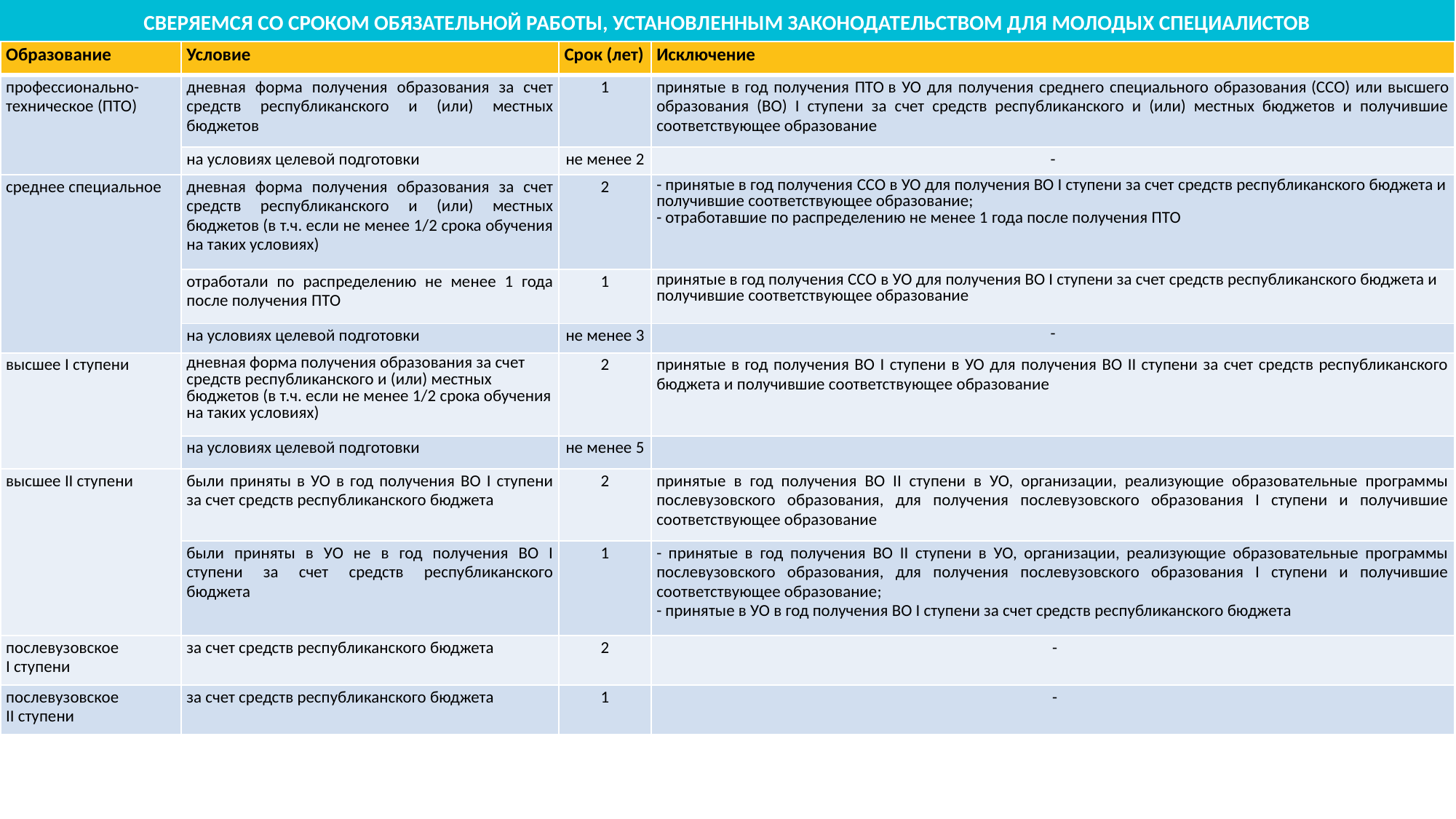

СВЕРЯЕМСЯ СО СРОКОМ ОБЯЗАТЕЛЬНОЙ РАБОТЫ, УСТАНОВЛЕННЫМ ЗАКОНОДАТЕЛЬСТВОМ ДЛЯ МОЛОДЫХ СПЕЦИАЛИСТОВ
| Образование | Условие | Срок (лет) | Исключение |
| --- | --- | --- | --- |
| профессионально-техническое (ПТО) | дневная форма получения образования за счет средств республиканского и (или) местных бюджетов | 1 | принятые в год получения ПТО в УО для получения среднего специального образования (ССО) или высшего образования (ВО) I ступени за счет средств республиканского и (или) местных бюджетов и получившие соответствующее образование |
|  | на условиях целевой подготовки | не менее 2 | - |
| среднее специальное | дневная форма получения образования за счет средств республиканского и (или) местных бюджетов (в т.ч. если не менее 1/2 срока обучения на таких условиях) | 2 | - принятые в год получения ССО в УО для получения ВО I ступени за счет средств республиканского бюджета и получившие соответствующее образование; - отработавшие по распределению не менее 1 года после получения ПТО |
|  | отработали по распределению не менее 1 года после получения ПТО | 1 | принятые в год получения ССО в УО для получения ВО I ступени за счет средств республиканского бюджета и получившие соответствующее образование |
|  | на условиях целевой подготовки | не менее 3 | - |
| высшее I ступени | дневная форма получения образования за счет средств республиканского и (или) местных бюджетов (в т.ч. если не менее 1/2 срока обучения на таких условиях) | 2 | принятые в год получения ВО I ступени в УО для получения ВО II ступени за счет средств республиканского бюджета и получившие соответствующее образование |
|  | на условиях целевой подготовки | не менее 5 |  |
| высшее II ступени | были приняты в УО в год получения ВО I ступени за счет средств республиканского бюджета | 2 | принятые в год получения ВО II ступени в УО, организации, реализующие образовательные программы послевузовского образования, для получения послевузовского образования I ступени и получившие соответствующее образование |
|  | были приняты в УО не в год получения ВО I ступени за счет средств республиканского бюджета | 1 | - принятые в год получения ВО II ступени в УО, организации, реализующие образовательные программы послевузовского образования, для получения послевузовского образования I ступени и получившие соответствующее образование; - принятые в УО в год получения ВО I ступени за счет средств республиканского бюджета |
| послевузовское I ступени | за счет средств республиканского бюджета | 2 | - |
| послевузовское II ступени | за счет средств республиканского бюджета | 1 | - |
ОНЛАЙН-СЕРВИС ГОТОВЫХ
ПРАВОВЫХ РЕШЕНИЙ